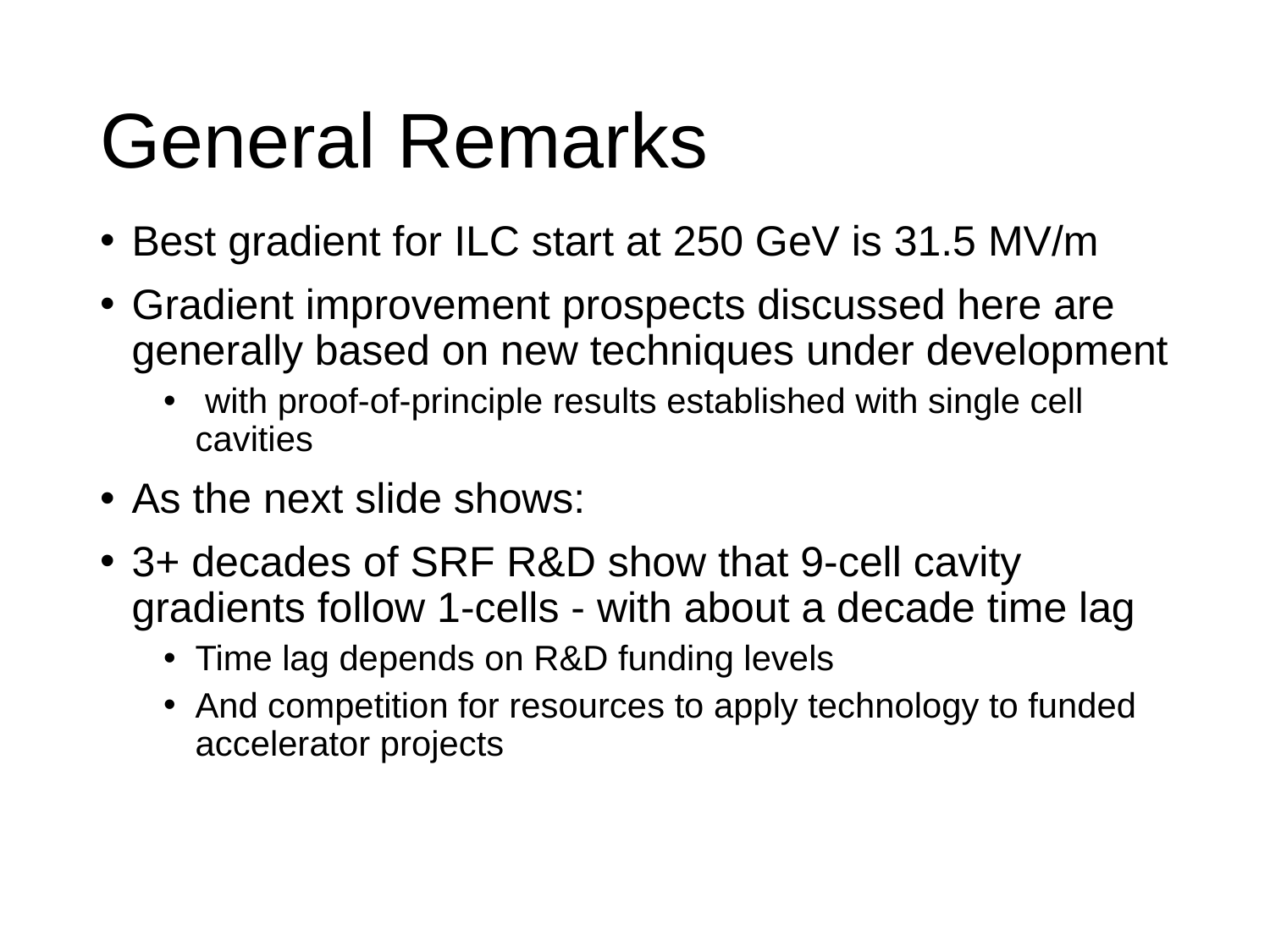

# General Remarks
Best gradient for ILC start at 250 GeV is 31.5 MV/m
Gradient improvement prospects discussed here are generally based on new techniques under development
 with proof-of-principle results established with single cell cavities
As the next slide shows:
3+ decades of SRF R&D show that 9-cell cavity gradients follow 1-cells - with about a decade time lag
Time lag depends on R&D funding levels
And competition for resources to apply technology to funded accelerator projects